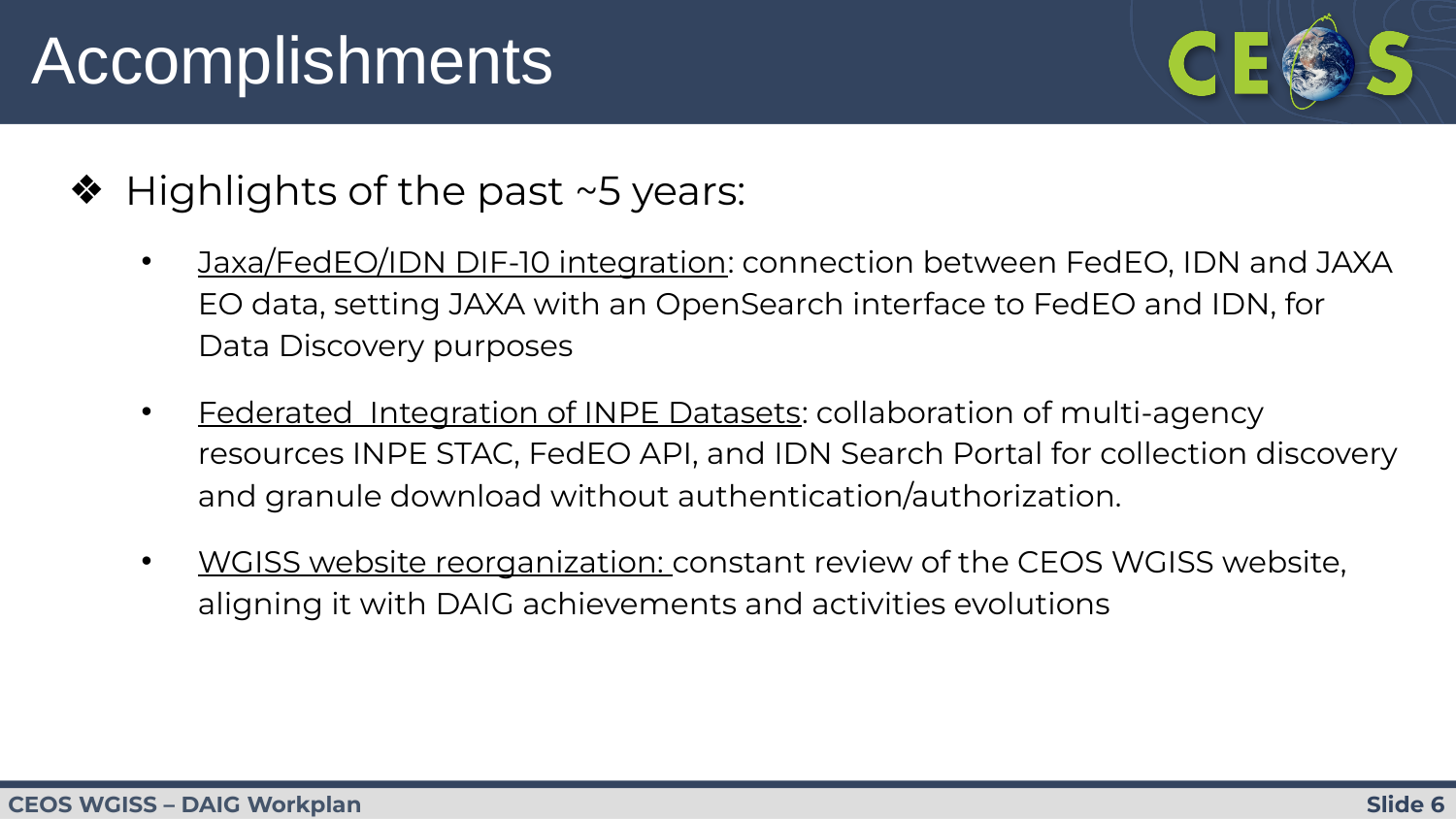

# Accomplishments
Highlights of the past ~5 years:
Jaxa/FedEO/IDN DIF-10 integration: connection between FedEO, IDN and JAXA EO data, setting JAXA with an OpenSearch interface to FedEO and IDN, for Data Discovery purposes
Federated  Integration of INPE Datasets: collaboration of multi-agency resources INPE STAC, FedEO API, and IDN Search Portal for collection discovery and granule download without authentication/authorization.
WGISS website reorganization: constant review of the CEOS WGISS website, aligning it with DAIG achievements and activities evolutions